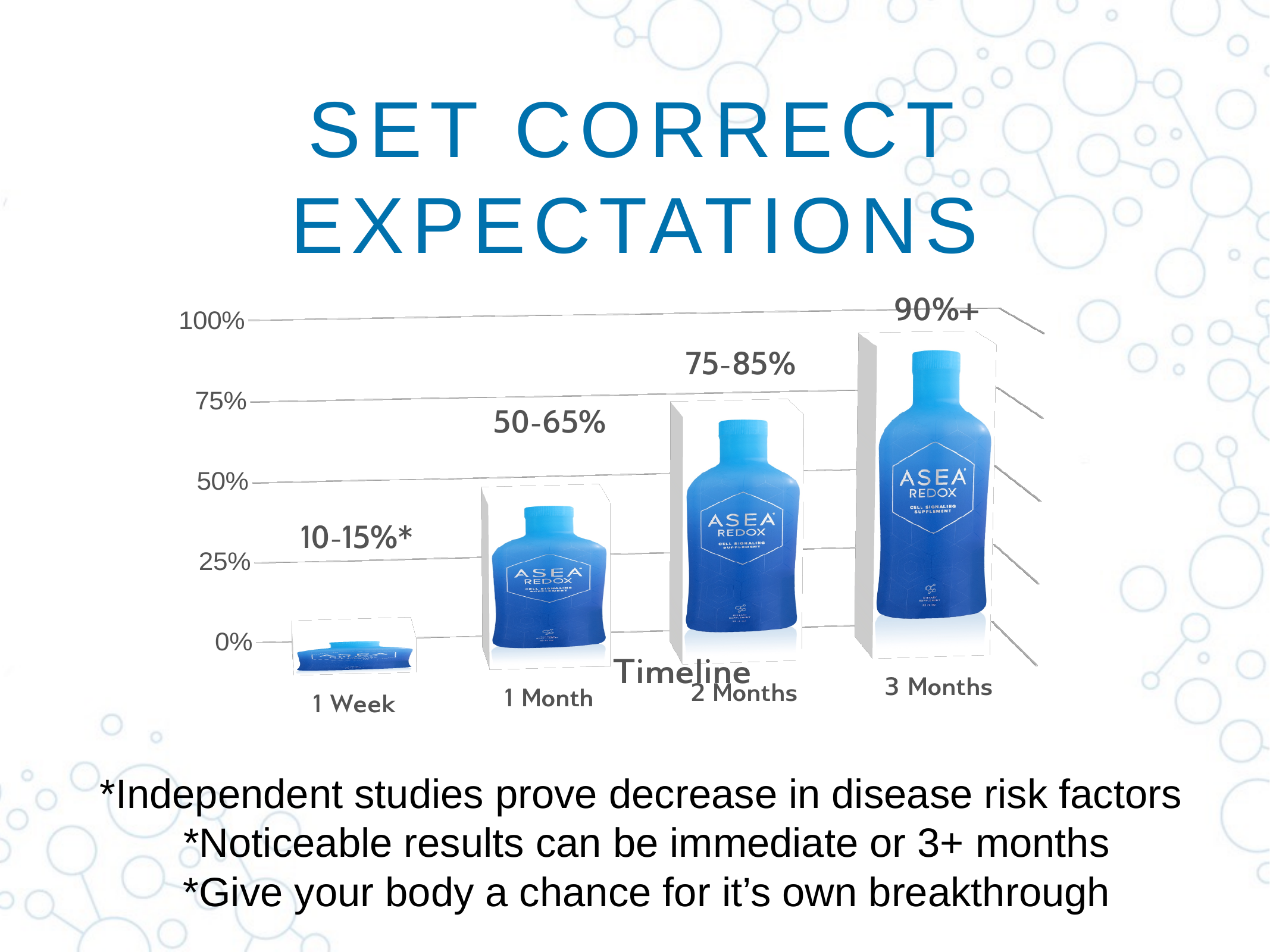

# SET CORRECT EXPECTATIONS
90%+

[unsupported chart]

75-85%
50-65%
10-15%*
*Independent studies prove decrease in disease risk factors
*Noticeable results can be immediate or 3+ months
*Give your body a chance for it’s own breakthrough